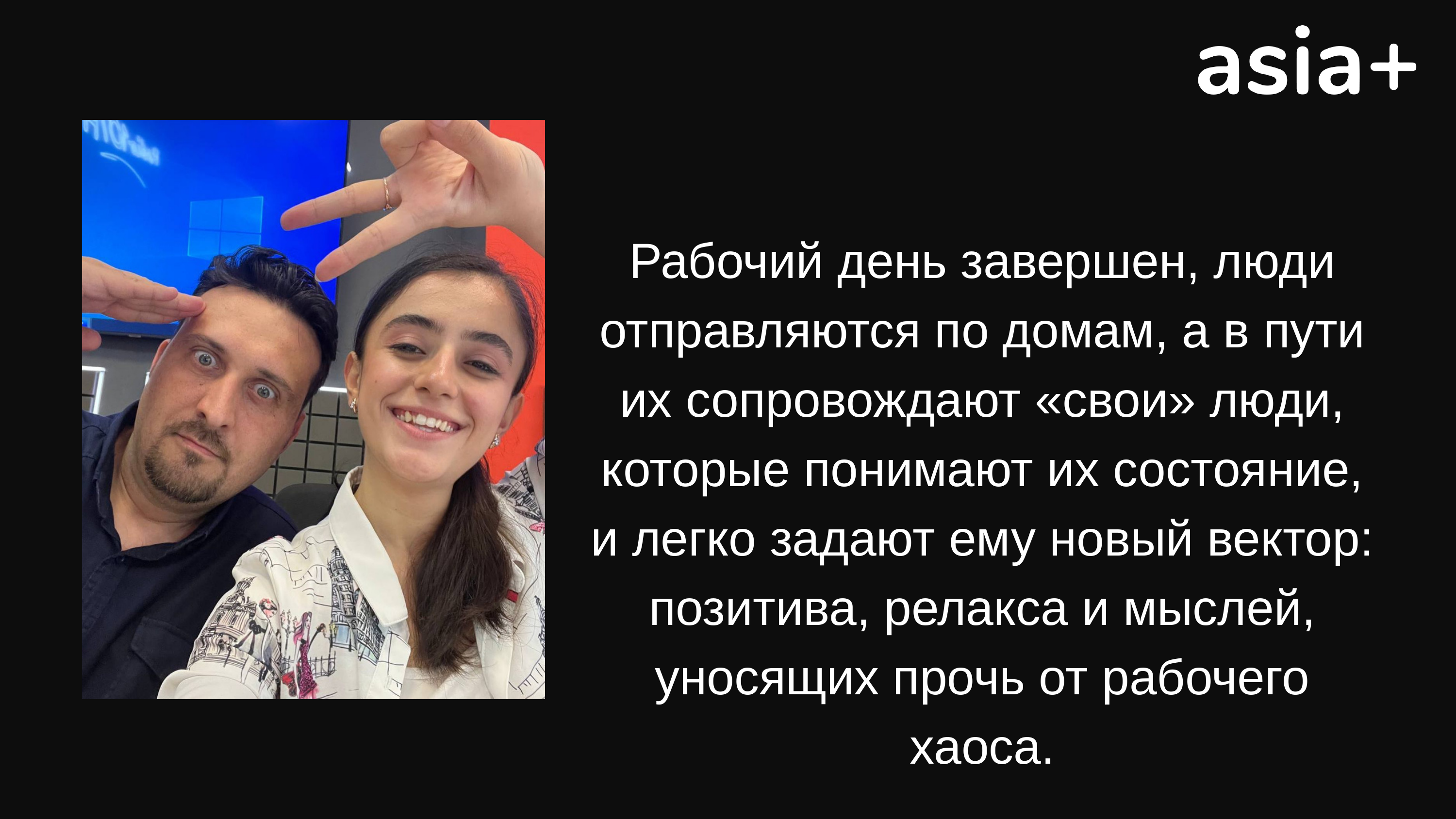

Рабочий день завершен, люди отправляются по домам, а в пути их сопровождают «свои» люди, которые понимают их состояние, и легко задают ему новый вектор: позитива, релакса и мыслей, уносящих прочь от рабочего хаоса.